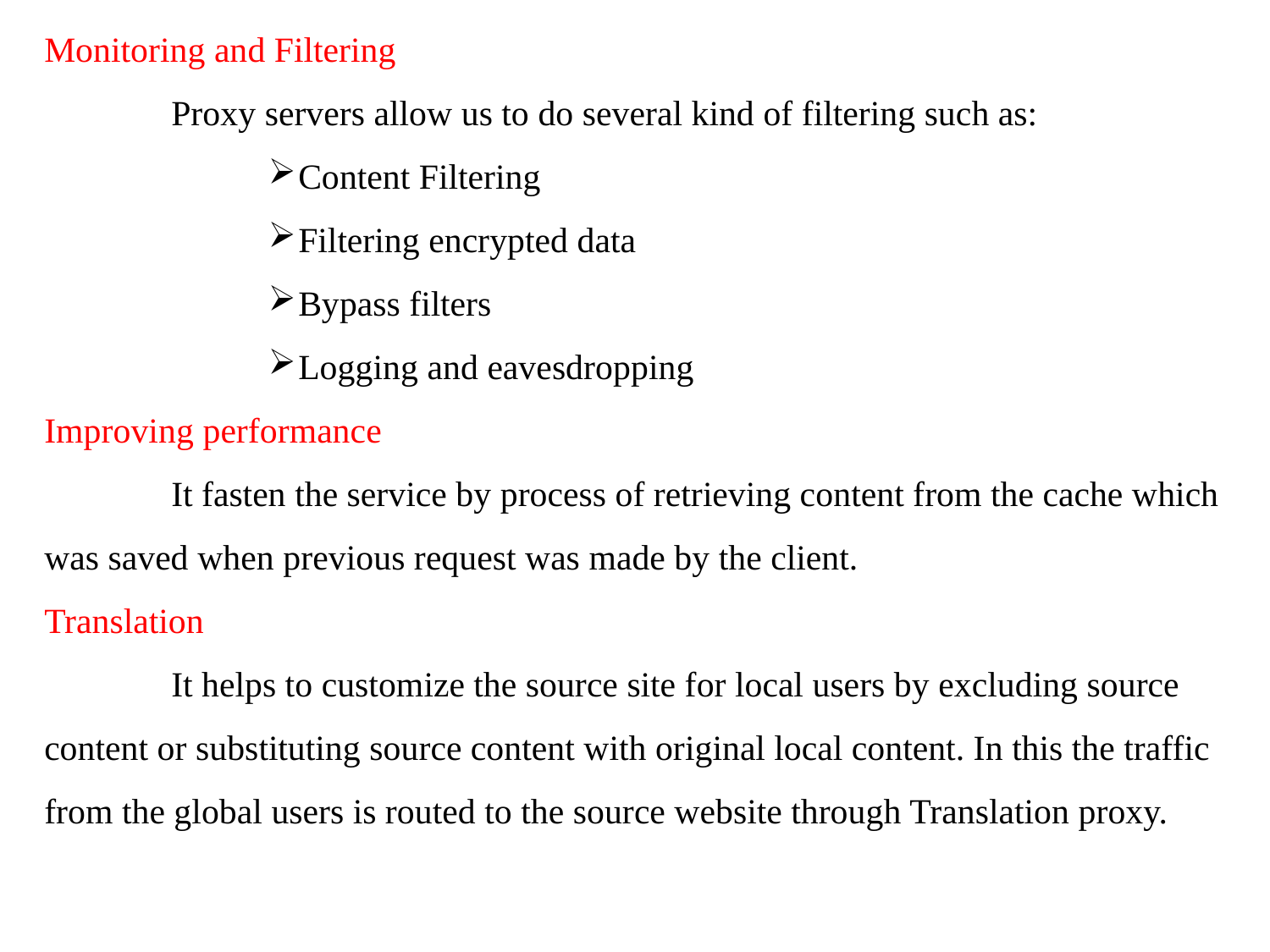

Monitoring and Filtering
	Proxy servers allow us to do several kind of filtering such as:
Content Filtering
Filtering encrypted data
Bypass filters
Logging and eavesdropping
Improving performance
	It fasten the service by process of retrieving content from the cache which was saved when previous request was made by the client.
Translation
	It helps to customize the source site for local users by excluding source content or substituting source content with original local content. In this the traffic from the global users is routed to the source website through Translation proxy.